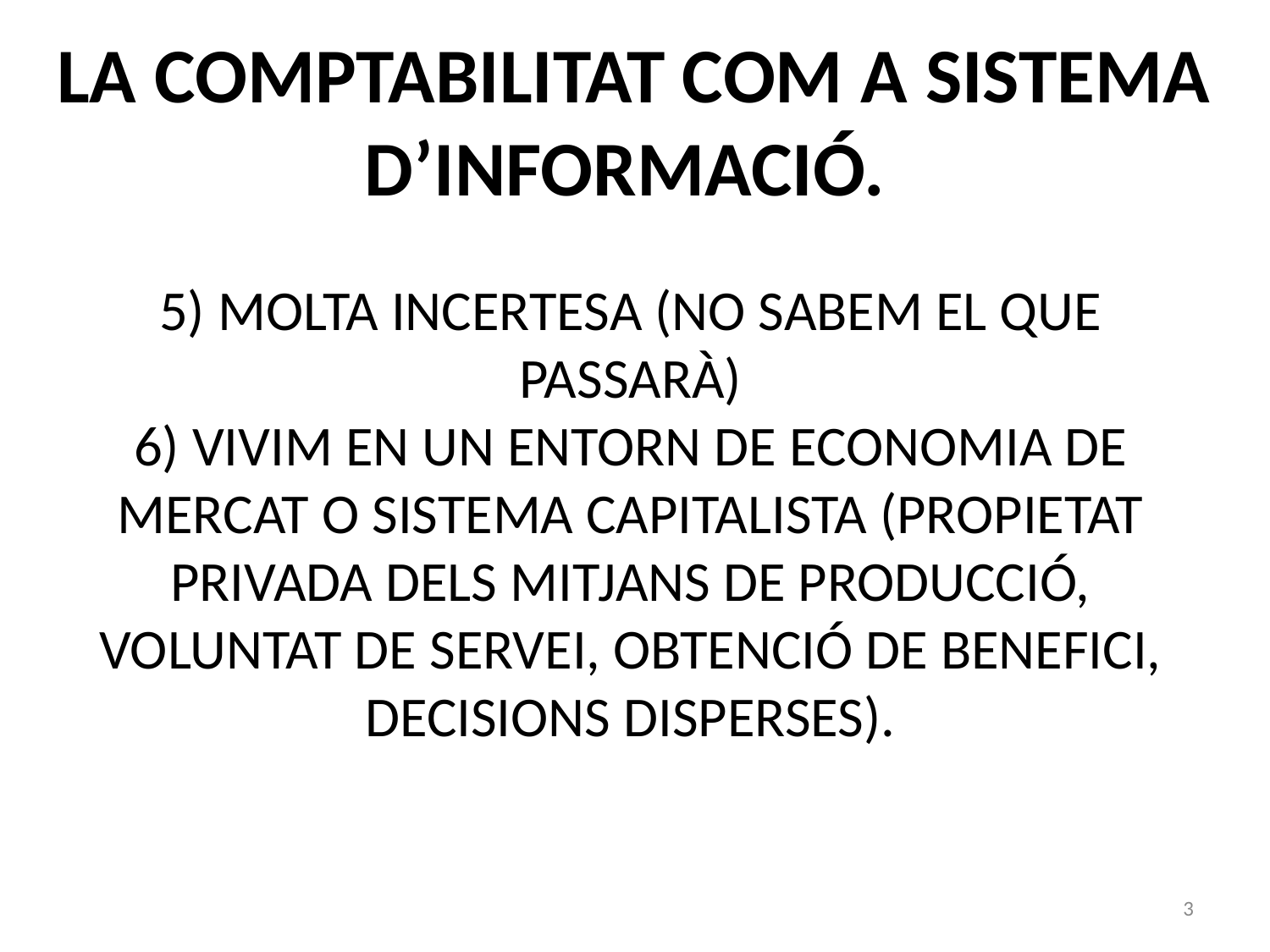

# LA COMPTABILITAT COM A SISTEMA D’INFORMACIÓ.
5) MOLTA INCERTESA (NO SABEM EL QUE PASSARÀ)
6) VIVIM EN UN ENTORN DE ECONOMIA DE MERCAT O SISTEMA CAPITALISTA (PROPIETAT PRIVADA DELS MITJANS DE PRODUCCIÓ, VOLUNTAT DE SERVEI, OBTENCIÓ DE BENEFICI, DECISIONS DISPERSES).
3